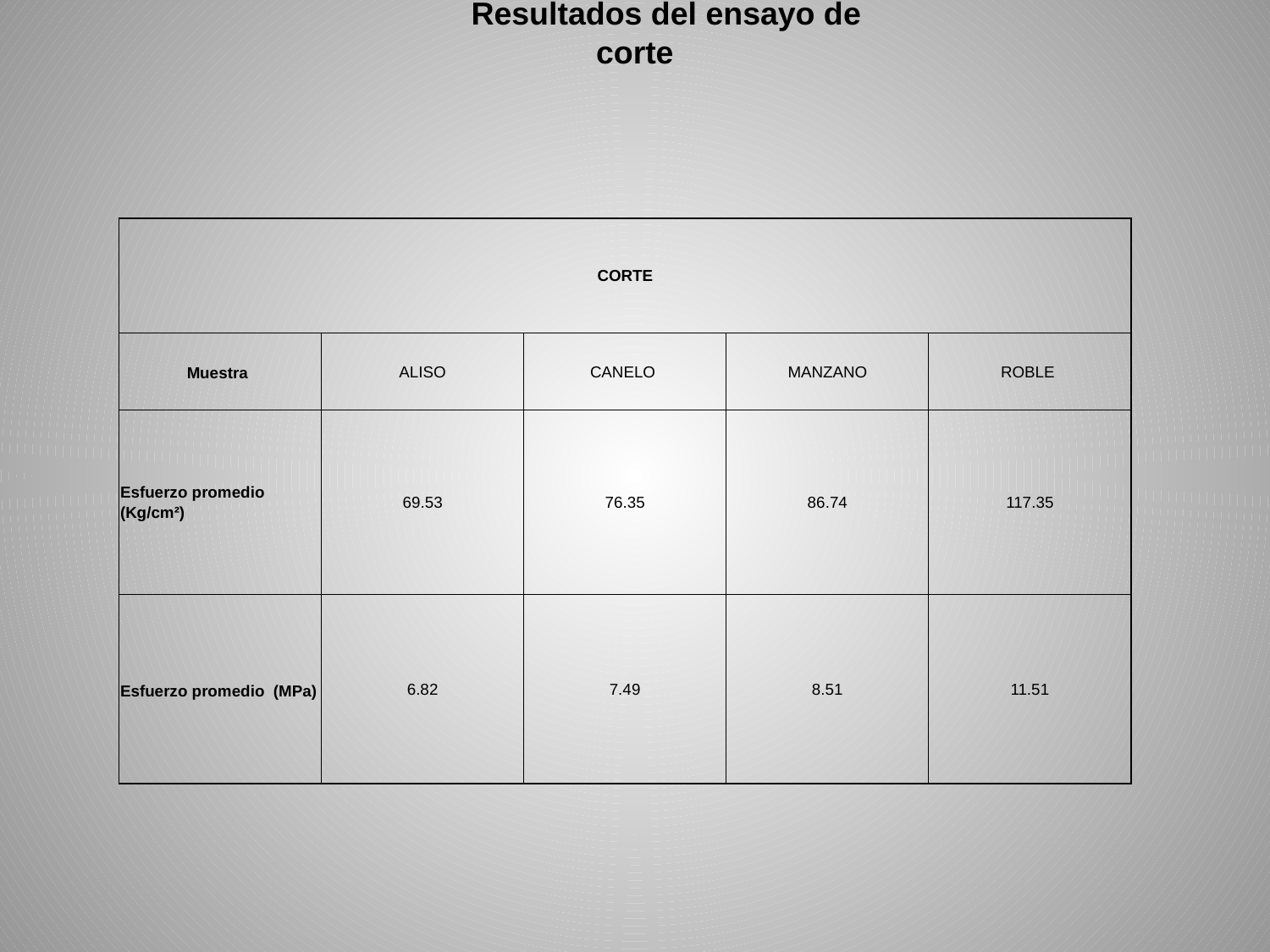

Resultados del ensayo de corte
| CORTE |  |  |  |  |
| --- | --- | --- | --- | --- |
| Muestra | ALISO | CANELO | MANZANO | ROBLE |
| Esfuerzo promedio (Kg/cm²) | 69.53 | 76.35 | 86.74 | 117.35 |
| Esfuerzo promedio (MPa) | 6.82 | 7.49 | 8.51 | 11.51 |